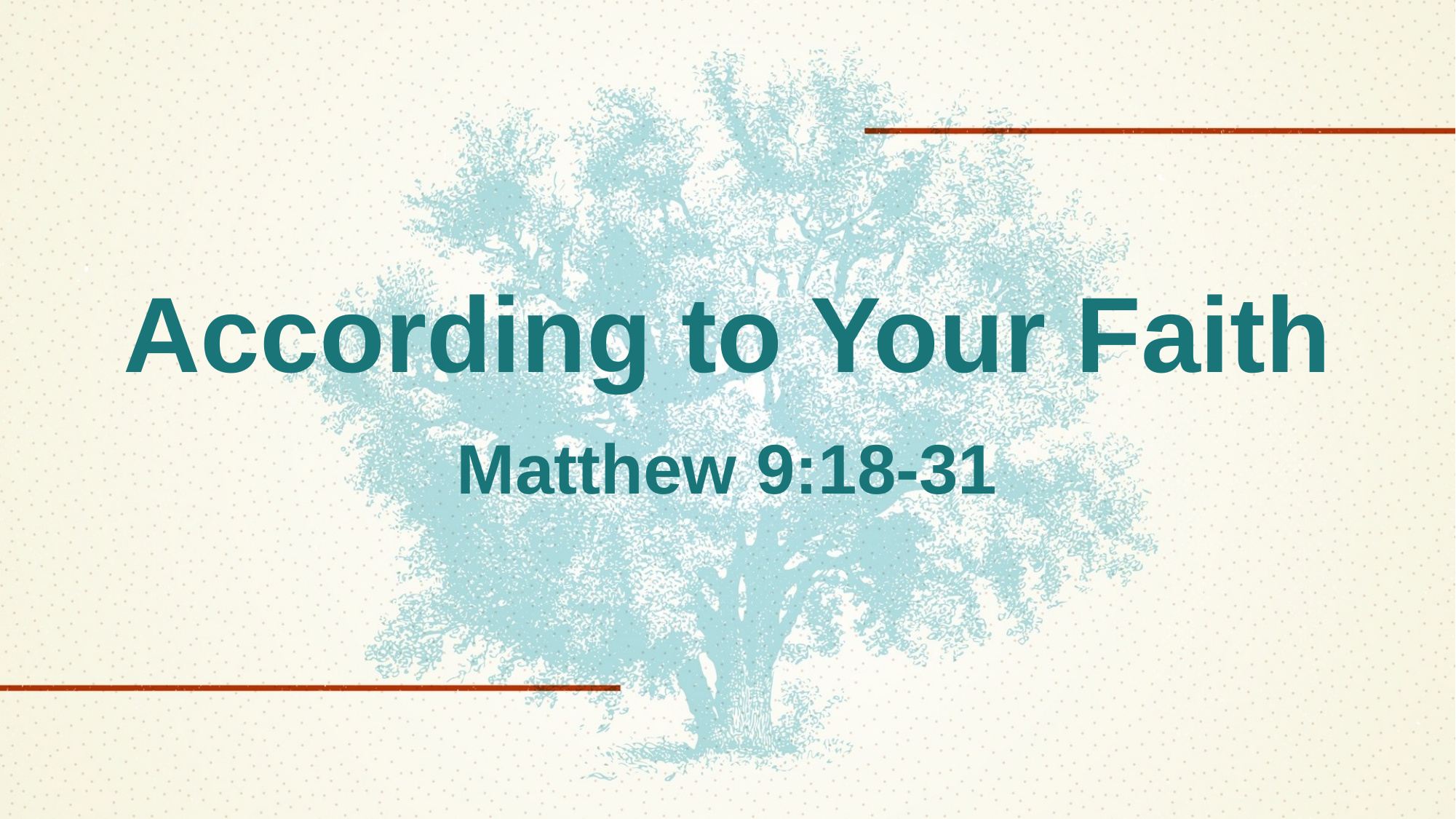

# According to Your Faith
Matthew 9:18-31